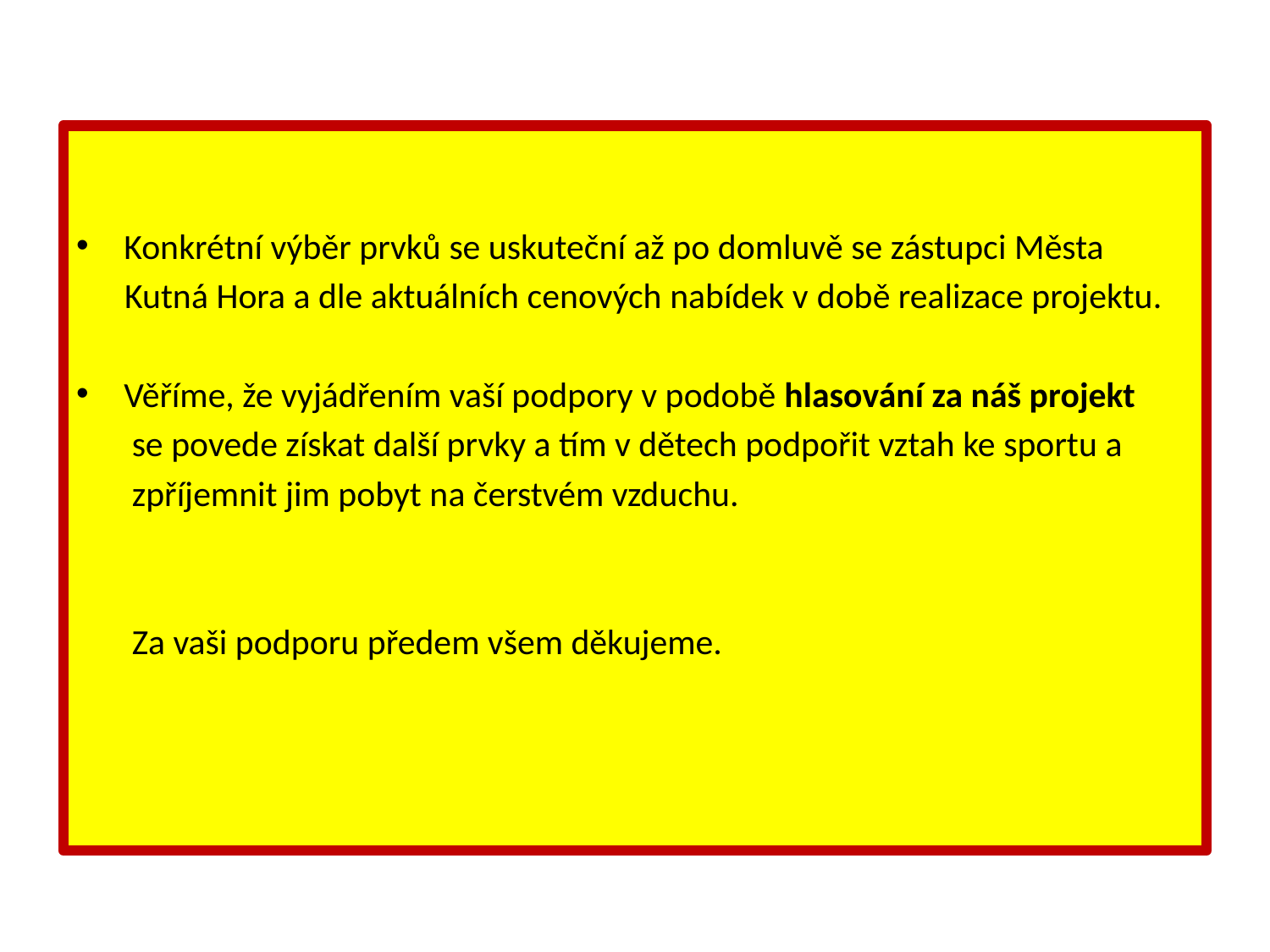

Konkrétní výběr prvků se uskuteční až po domluvě se zástupci Města
      Kutná Hora a dle aktuálních cenových nabídek v době realizace projektu.

Věříme, že vyjádřením vaší podpory v podobě hlasování za náš projekt
 se povede získat další prvky a tím v dětech podpořit vztah ke sportu a
 zpříjemnit jim pobyt na čerstvém vzduchu.

 Za vaši podporu předem všem děkujeme.